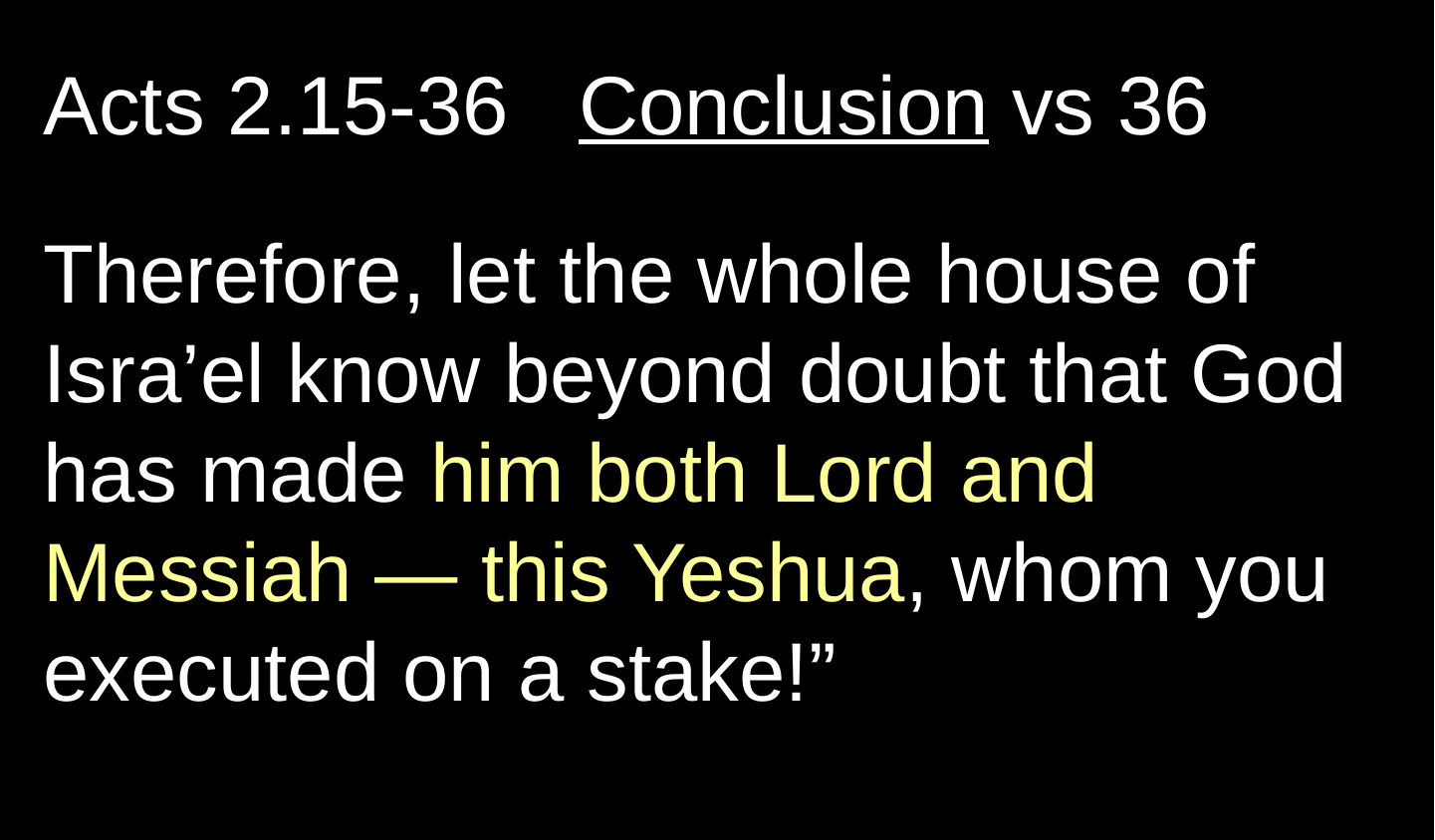

Acts 2.15-36   Conclusion vs 36

Therefore, let the whole house of Isra’el know beyond doubt that God has made him both Lord and Messiah — this Yeshua, whom you executed on a stake!”